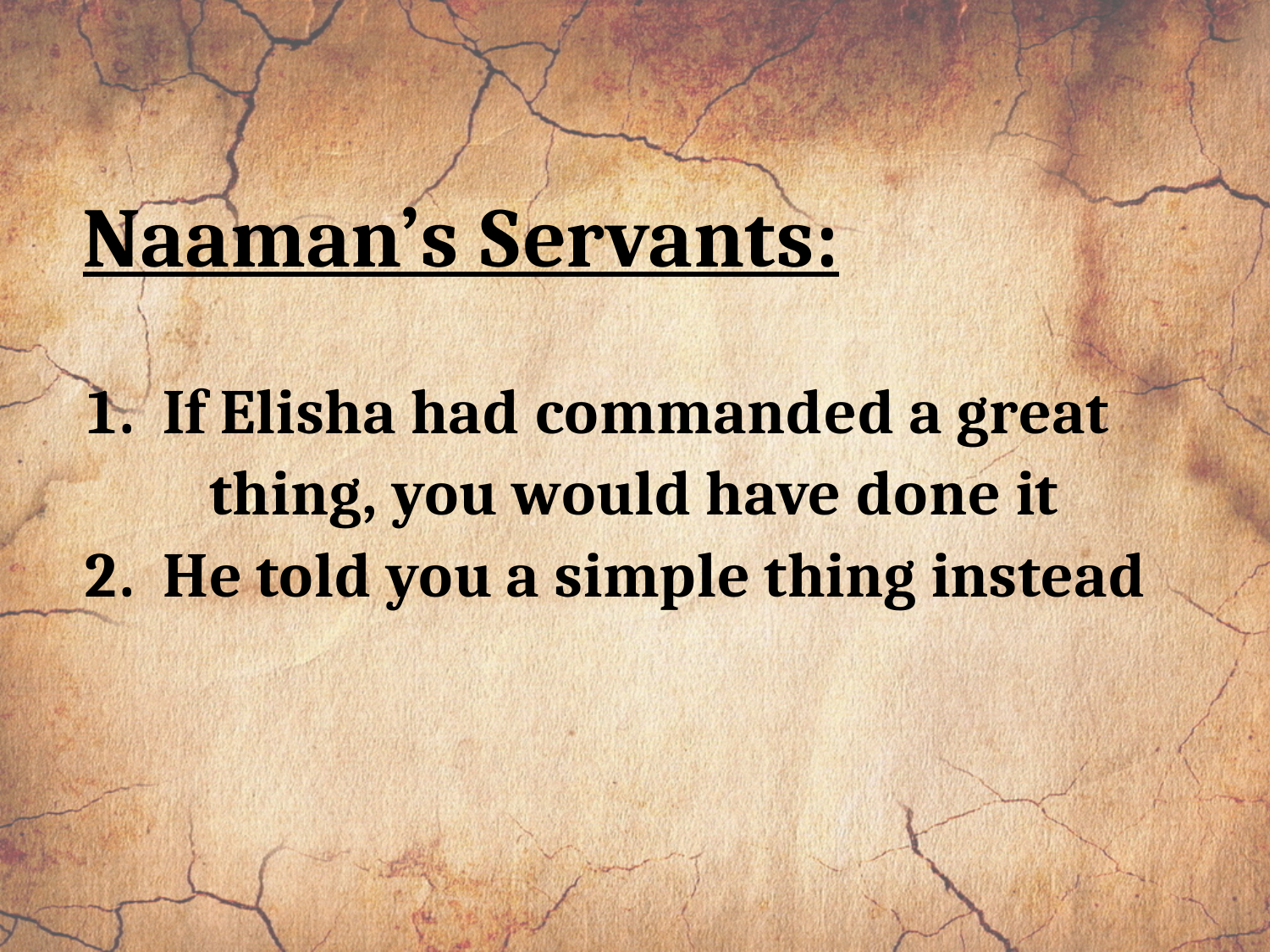

Naaman’s Servants:

1.  If Elisha had commanded a great 	thing, you would have done it
2.  He told you a simple thing instead